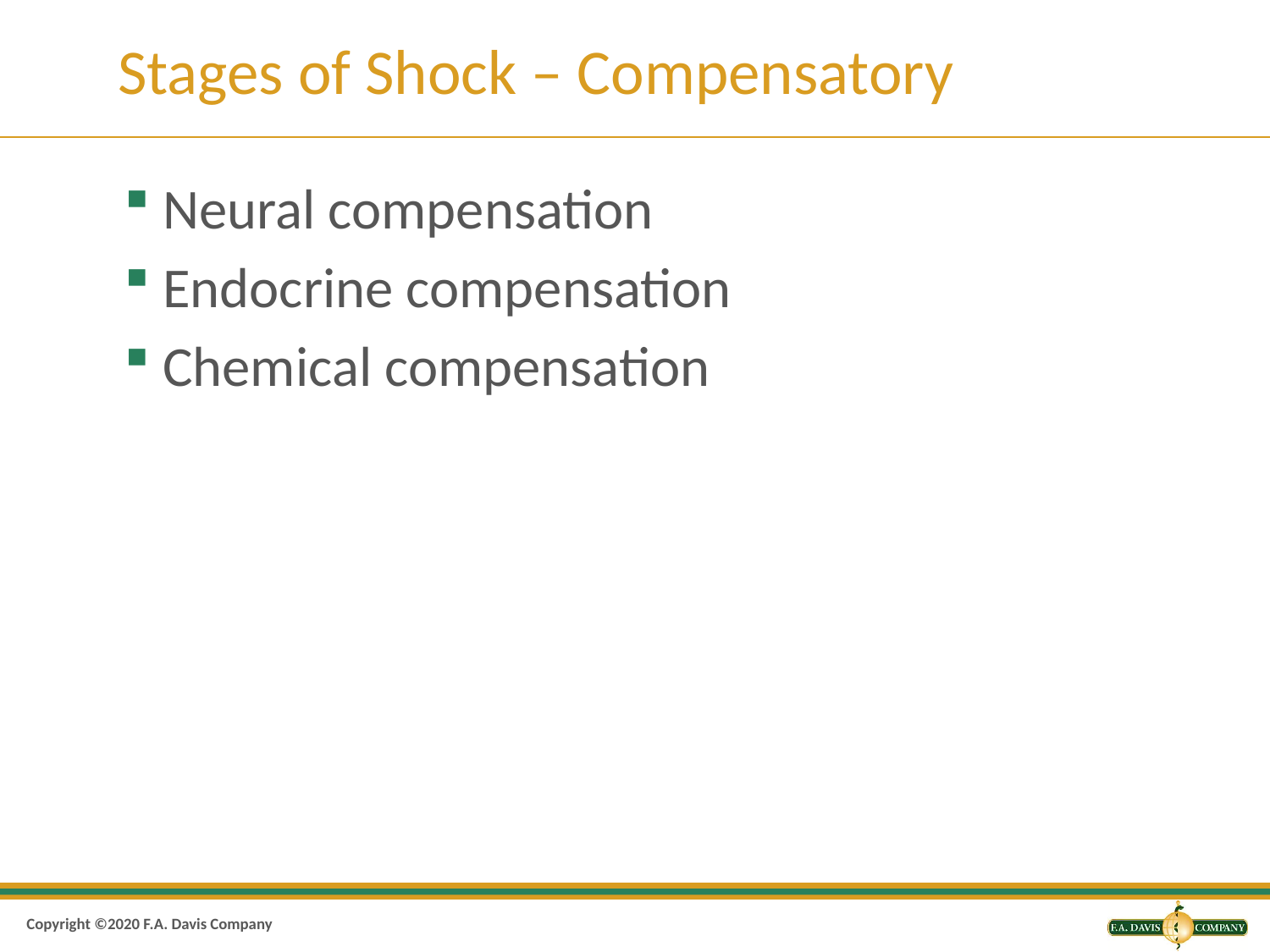

# Stages of Shock – Compensatory
Neural compensation
Endocrine compensation
Chemical compensation